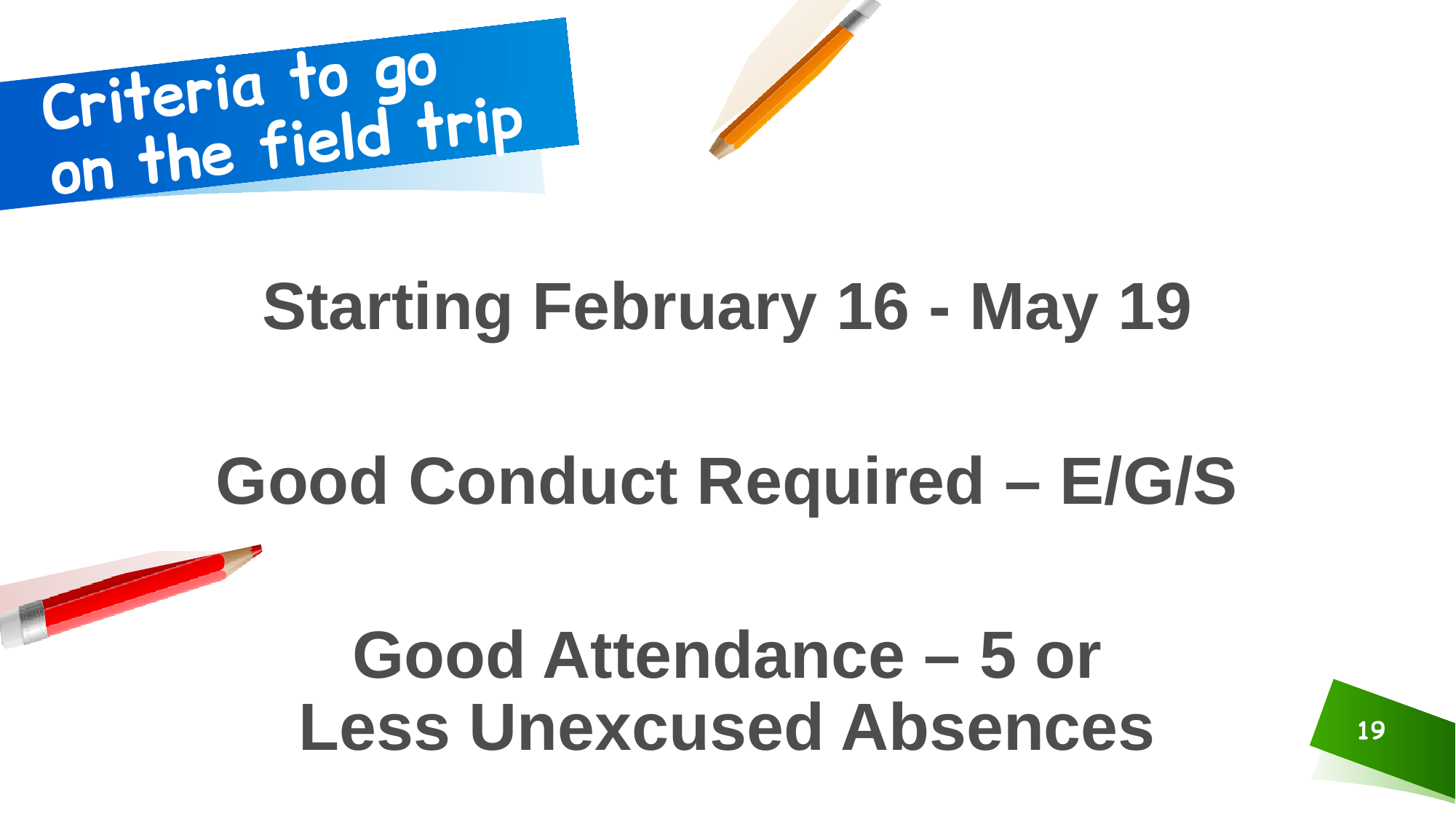

# Criteria to go on the field trip
Starting February 16 - May 19

Good Conduct Required – E/G/S

Good Attendance – 5 or Less Unexcused Absences
19